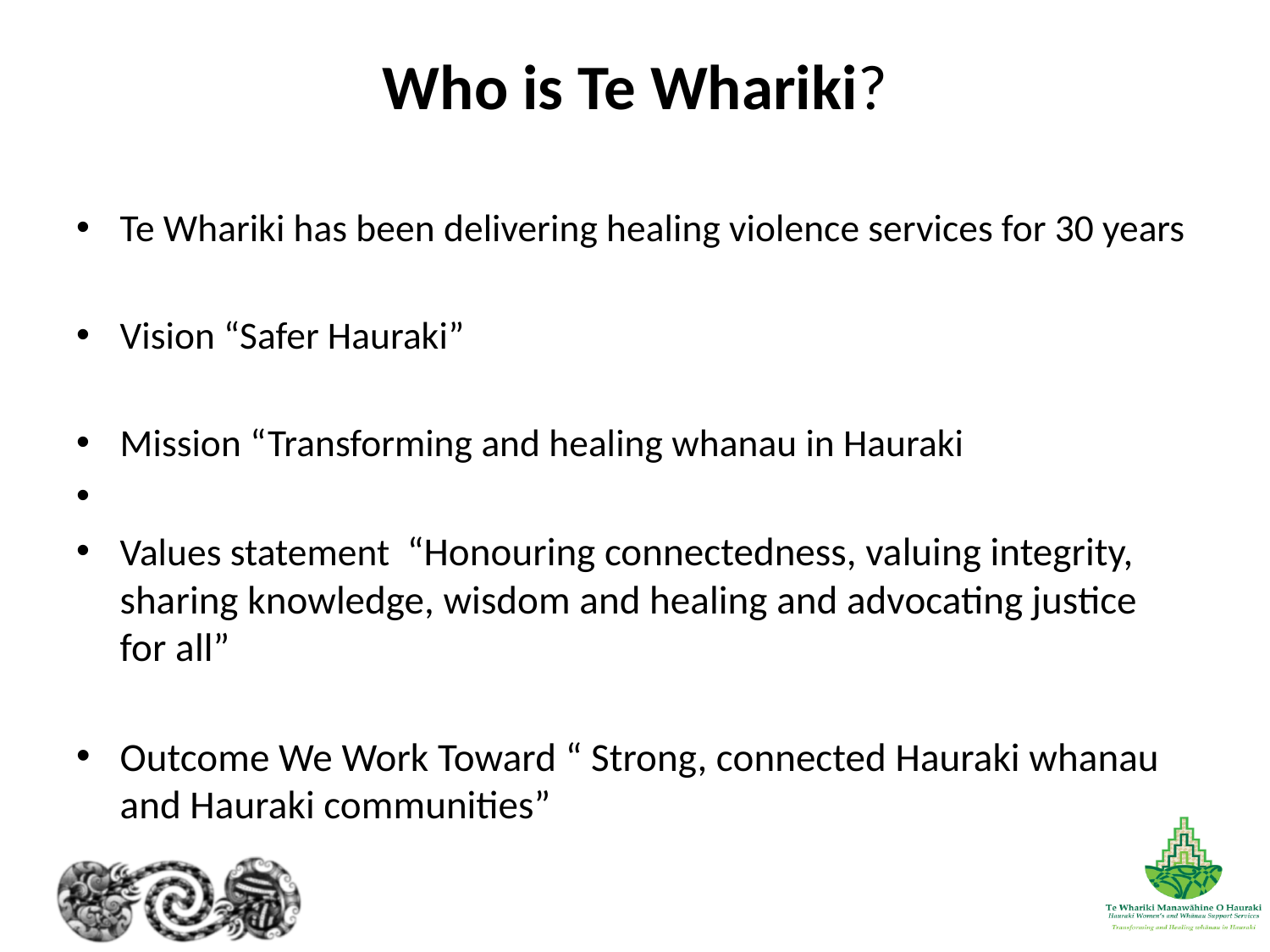

# Who is Te Whariki?
Te Whariki has been delivering healing violence services for 30 years

Vision “Safer Hauraki”

Mission “Transforming and healing whanau in Hauraki

Values statement  “Honouring connectedness, valuing integrity, sharing knowledge, wisdom and healing and advocating justice for all”

Outcome We Work Toward “ Strong, connected Hauraki whanau and Hauraki communities”